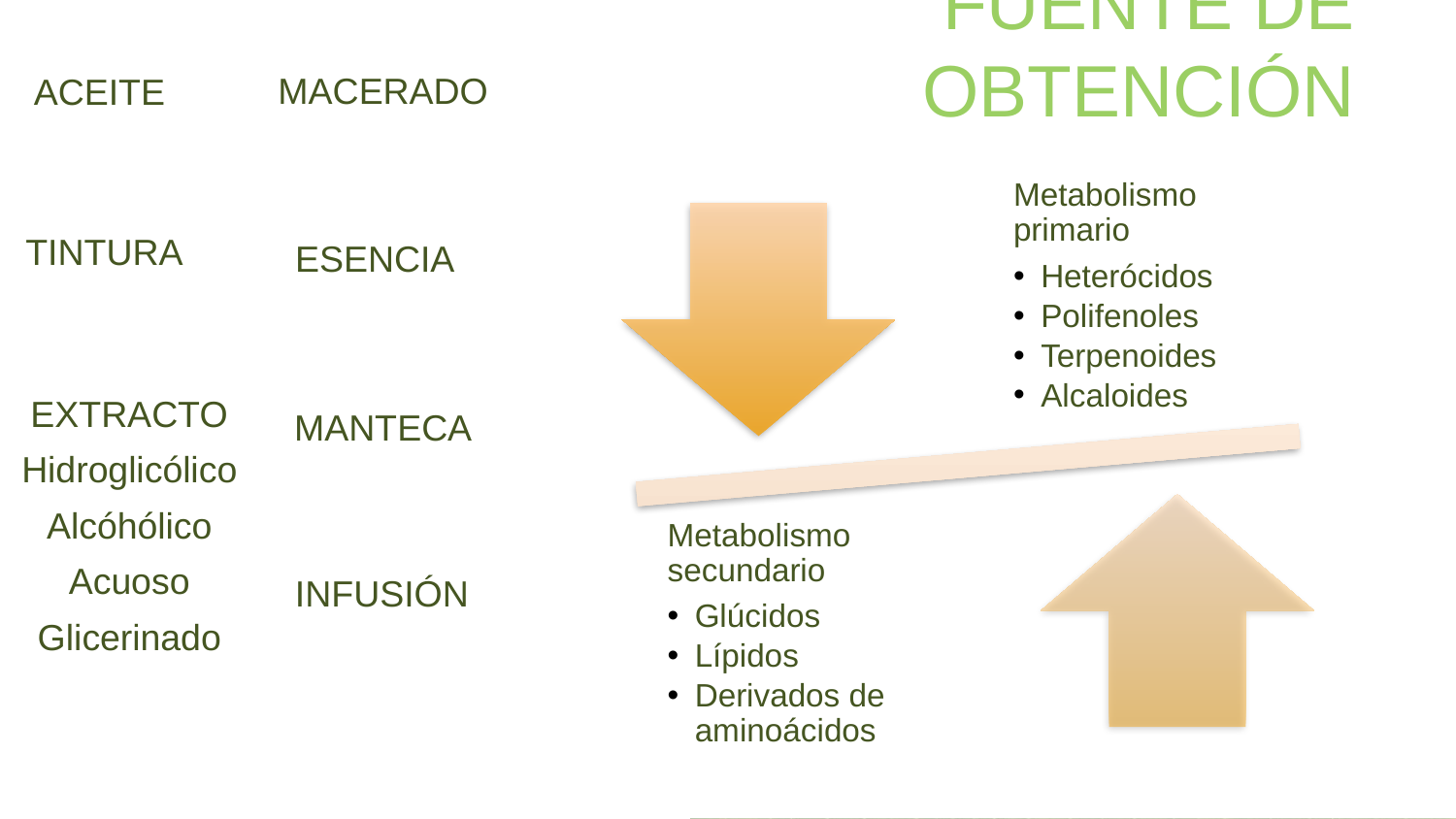

# FUENTE DE OBTENCIÓN
MACERADO
ACEITE
Metabolismo primario
Heterócidos
Polifenoles
Terpenoides
Alcaloides
Metabolismo secundario
Glúcidos
Lípidos
Derivados de aminoácidos
TINTURA

ESENCIA
EXTRACTO
Hidroglicólico
Alcóhólico
Acuoso
Glicerinado

MANTECA
INFUSIÓN

18